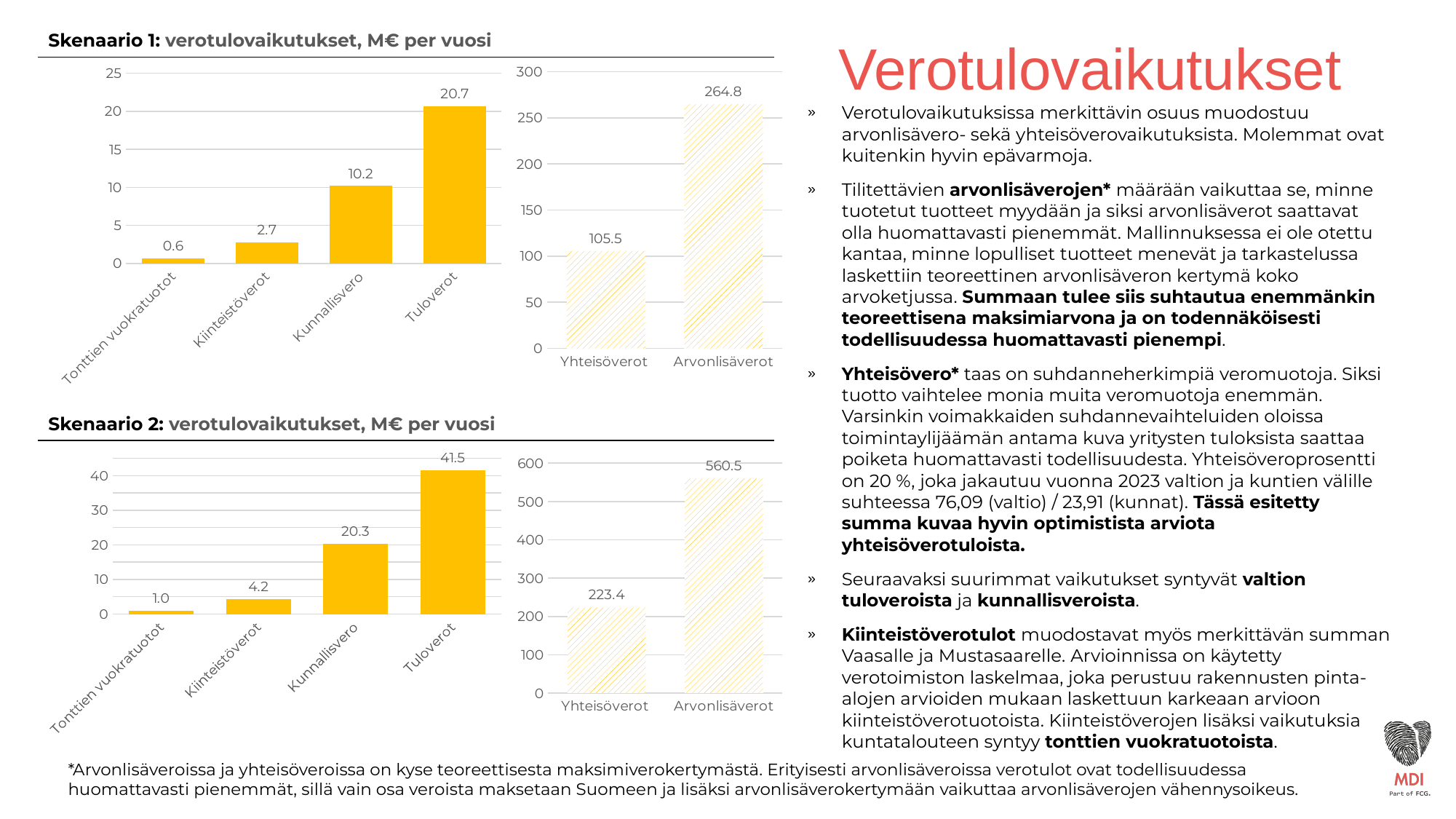

| Skenaario 1: verotulovaikutukset, M€ per vuosi |
| --- |
Verotulovaikutukset

### Chart

| Category |  |
|---|---|
| Yhteisöverot  | 105.538354495862 |
| Arvonlisäverot | 264.78244500913536 |

### Chart

| Category |  |
|---|---|
| Tonttien vuokratuotot | 0.6446 |
| Kiinteistöverot | 2.7231290666666665 |
| Kunnallisvero | 10.17877346445167 |
| Tuloverot | 20.669698335544265 |
Verotulovaikutuksissa merkittävin osuus muodostuu arvonlisävero- sekä yhteisöverovaikutuksista. Molemmat ovat kuitenkin hyvin epävarmoja.
Tilitettävien arvonlisäverojen* määrään vaikuttaa se, minne tuotetut tuotteet myydään ja siksi arvonlisäverot saattavat olla huomattavasti pienemmät. Mallinnuksessa ei ole otettu kantaa, minne lopulliset tuotteet menevät ja tarkastelussa laskettiin teoreettinen arvonlisäveron kertymä koko arvoketjussa. Summaan tulee siis suhtautua enemmänkin teoreettisena maksimiarvona ja on todennäköisesti todellisuudessa huomattavasti pienempi.
Yhteisövero* taas on suhdanneherkimpiä veromuotoja. Siksi tuotto vaihtelee monia muita veromuotoja enemmän. Varsinkin voimakkaiden suhdannevaihteluiden oloissa toimintaylijäämän antama kuva yritysten tuloksista saattaa poiketa huomattavasti todellisuudesta. Yhteisöveroprosentti on 20 %, joka jakautuu vuonna 2023 valtion ja kuntien välille suhteessa 76,09 (valtio) / 23,91 (kunnat). Tässä esitetty summa kuvaa hyvin optimistista arviota yhteisöverotuloista.
Seuraavaksi suurimmat vaikutukset syntyvät valtion tuloveroista ja kunnallisveroista.
Kiinteistöverotulot muodostavat myös merkittävän summan Vaasalle ja Mustasaarelle. Arvioinnissa on käytetty verotoimiston laskelmaa, joka perustuu rakennusten pinta-alojen arvioiden mukaan laskettuun karkeaan arvioon kiinteistöverotuotoista. Kiinteistöverojen lisäksi vaikutuksia kuntatalouteen syntyy tonttien vuokratuotoista.

| Skenaario 2: verotulovaikutukset, M€ per vuosi |
| --- |

### Chart

| Category |  |
|---|---|
| Yhteisöverot  | 223.38949929753937 |
| Arvonlisäverot | 560.4561308153441 |

### Chart

| Category |  |
|---|---|
| Tonttien vuokratuotot | 0.98805 |
| Kiinteistöverot | 4.240534133333333 |
| Kunnallisvero | 20.301809542648662 |
| Tuloverot | 41.503971092409294 |
*Arvonlisäveroissa ja yhteisöveroissa on kyse teoreettisesta maksimiverokertymästä. Erityisesti arvonlisäveroissa verotulot ovat todellisuudessa huomattavasti pienemmät, sillä vain osa veroista maksetaan Suomeen ja lisäksi arvonlisäverokertymään vaikuttaa arvonlisäverojen vähennysoikeus.